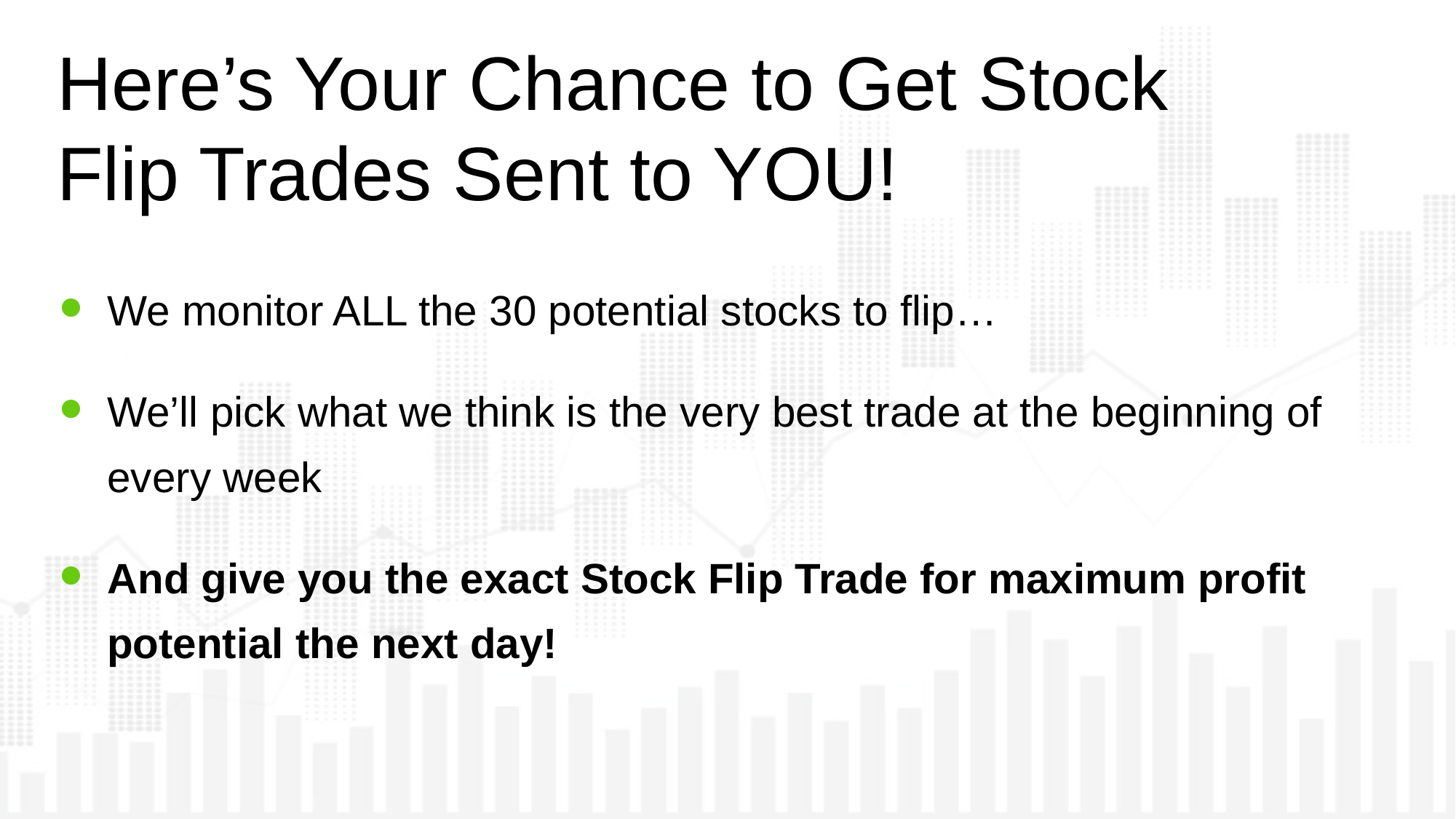

# Here’s Your Chance to Get Stock Flip Trades Sent to YOU!
We monitor ALL the 30 potential stocks to flip…
We’ll pick what we think is the very best trade at the beginning of every week
And give you the exact Stock Flip Trade for maximum profit potential the next day!